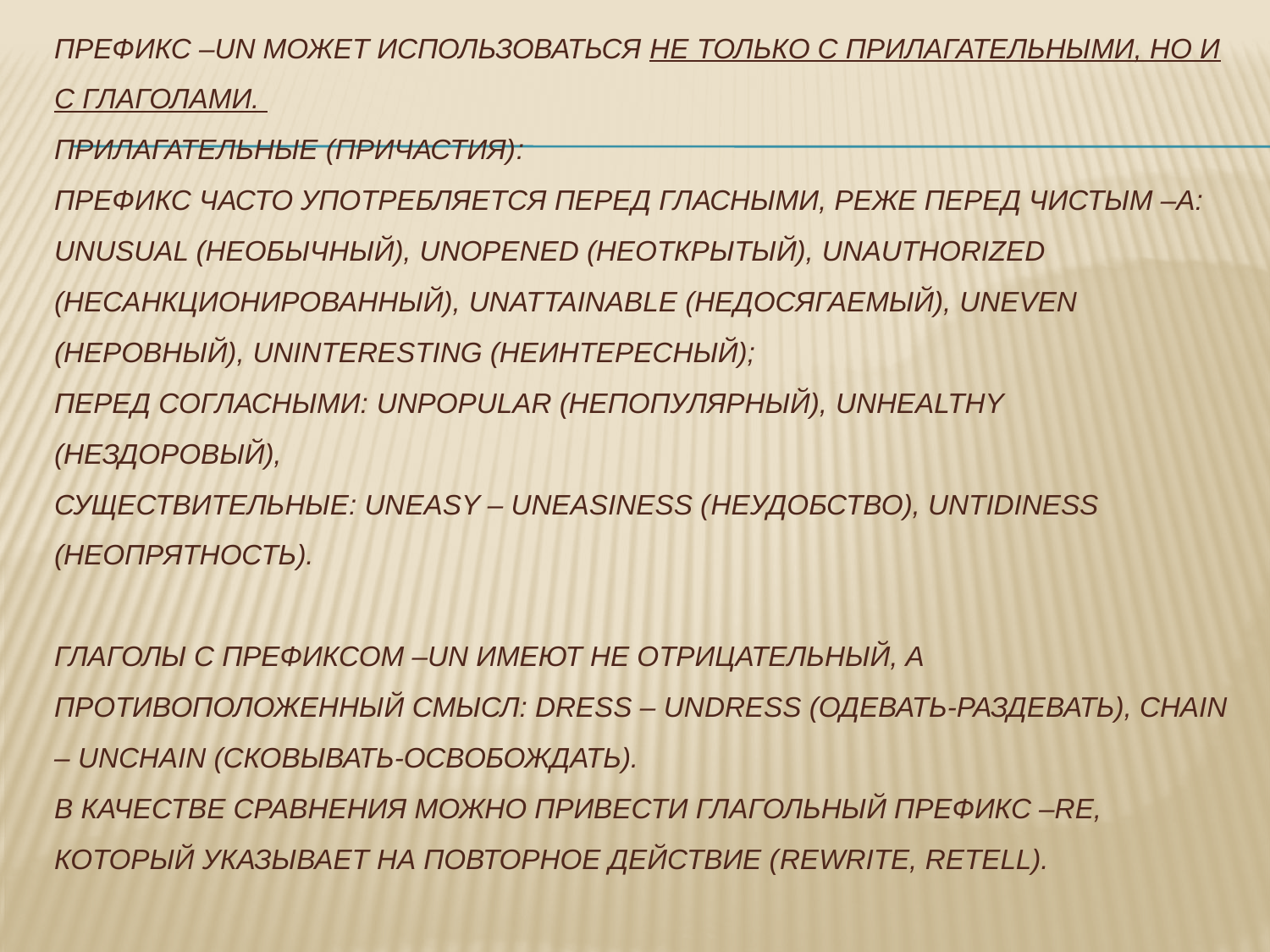

# префикс –un может использоваться не только с прилагательными, но и с глаголами. Прилагательные (причастия): префикс часто употребляется перед гласными, реже перед чистым –a: unusual (необычный), unopened (неоткрытый), unauthorized (несанкционированный), unattainable (недосягаемый), uneven (неровный), uninteresting (неинтересный); перед согласными: unpopular (непопулярный), unhealthy (нездоровый), Существительные: uneasy – uneasiness (неудобство), untidiness (неопрятность). Глаголы с префиксом –un имеют не отрицательный, а противоположенный смысл: dress – undress (одевать-раздевать), chain – unchain (сковывать-освобождать). В качестве сравнения можно привести глагольный префикс –re, который указывает на повторное действие (rewrite, retell).